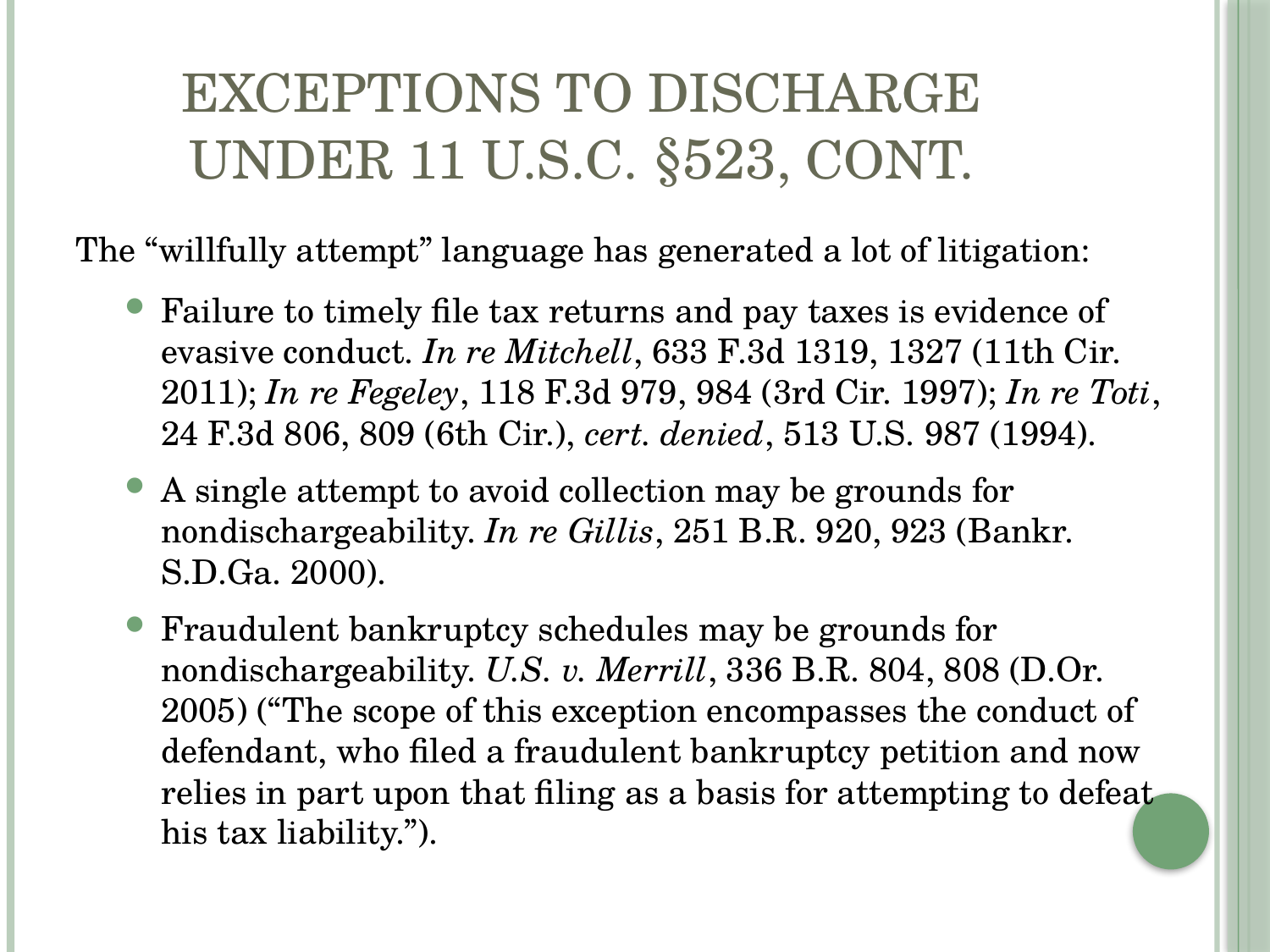

# EXCEPTIONS TO DISCHARGE UNDER 11 U.S.C. §523, cont.
The “willfully attempt” language has generated a lot of litigation:
Failure to timely file tax returns and pay taxes is evidence of evasive conduct. In re Mitchell, 633 F.3d 1319, 1327 (11th Cir. 2011); In re Fegeley, 118 F.3d 979, 984 (3rd Cir. 1997); In re Toti, 24 F.3d 806, 809 (6th Cir.), cert. denied, 513 U.S. 987 (1994).
A single attempt to avoid collection may be grounds for nondischargeability. In re Gillis, 251 B.R. 920, 923 (Bankr. S.D.Ga. 2000).
Fraudulent bankruptcy schedules may be grounds for nondischargeability. U.S. v. Merrill, 336 B.R. 804, 808 (D.Or. 2005) (“The scope of this exception encompasses the conduct of defendant, who filed a fraudulent bankruptcy petition and now relies in part upon that filing as a basis for attempting to defeat his tax liability.”).